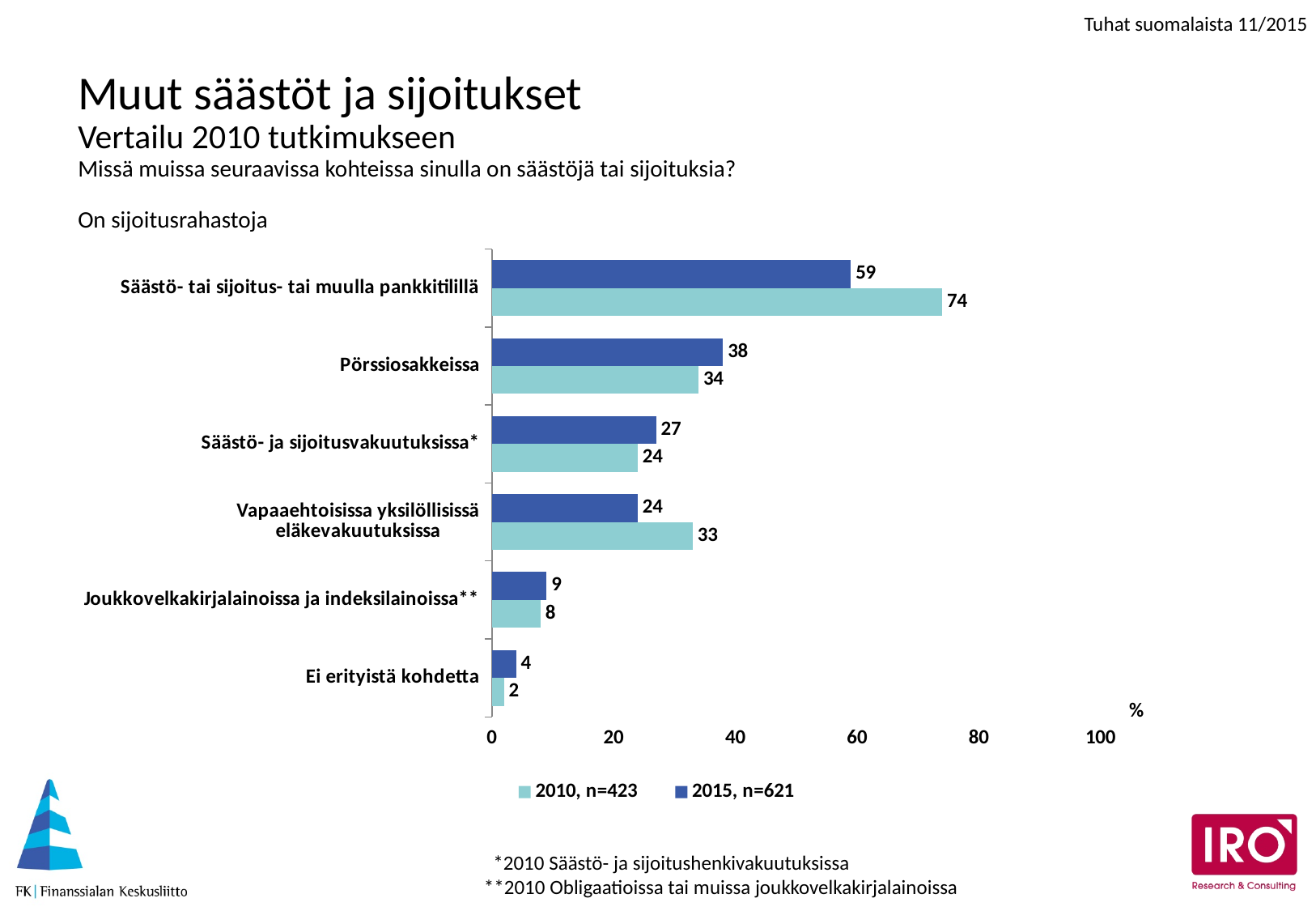

# Muut säästöt ja sijoitukset Vertailu 2010 tutkimukseen Missä muissa seuraavissa kohteissa sinulla on säästöjä tai sijoituksia? On sijoitusrahastoja

### Chart

| Category | 2015, n=621 | 2010, n=423 |
|---|---|---|
| Säästö- tai sijoitus- tai muulla pankkitilillä | 59.0 | 74.0 |
| Pörssiosakkeissa | 38.0 | 34.0 |
| Säästö- ja sijoitusvakuutuksissa* | 27.0 | 24.0 |
| Vapaaehtoisissa yksilöllisissä eläkevakuutuksissa | 24.0 | 33.0 |
| Joukkovelkakirjalainoissa ja indeksilainoissa** | 9.0 | 8.0 |
| Ei erityistä kohdetta | 4.0 | 2.0 |
  *2010 Säästö- ja sijoitushenkivakuutuksissa
**2010 Obligaatioissa tai muissa joukkovelkakirjalainoissa